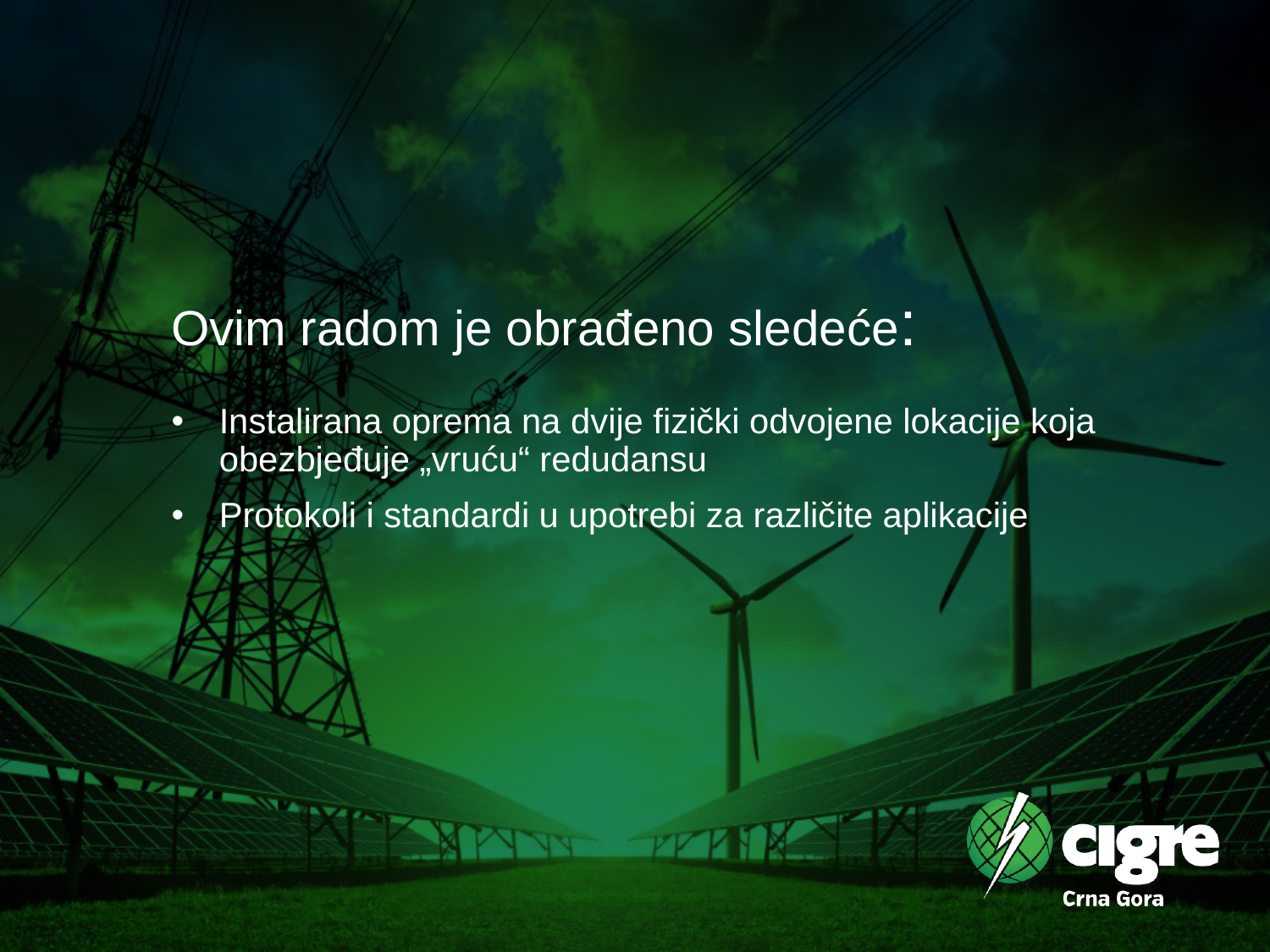

# Ovim radom je obrađeno sledeće:
Instalirana oprema na dvije fizički odvojene lokacije koja obezbjeđuje „vruću“ redudansu
Protokoli i standardi u upotrebi za različite aplikacije